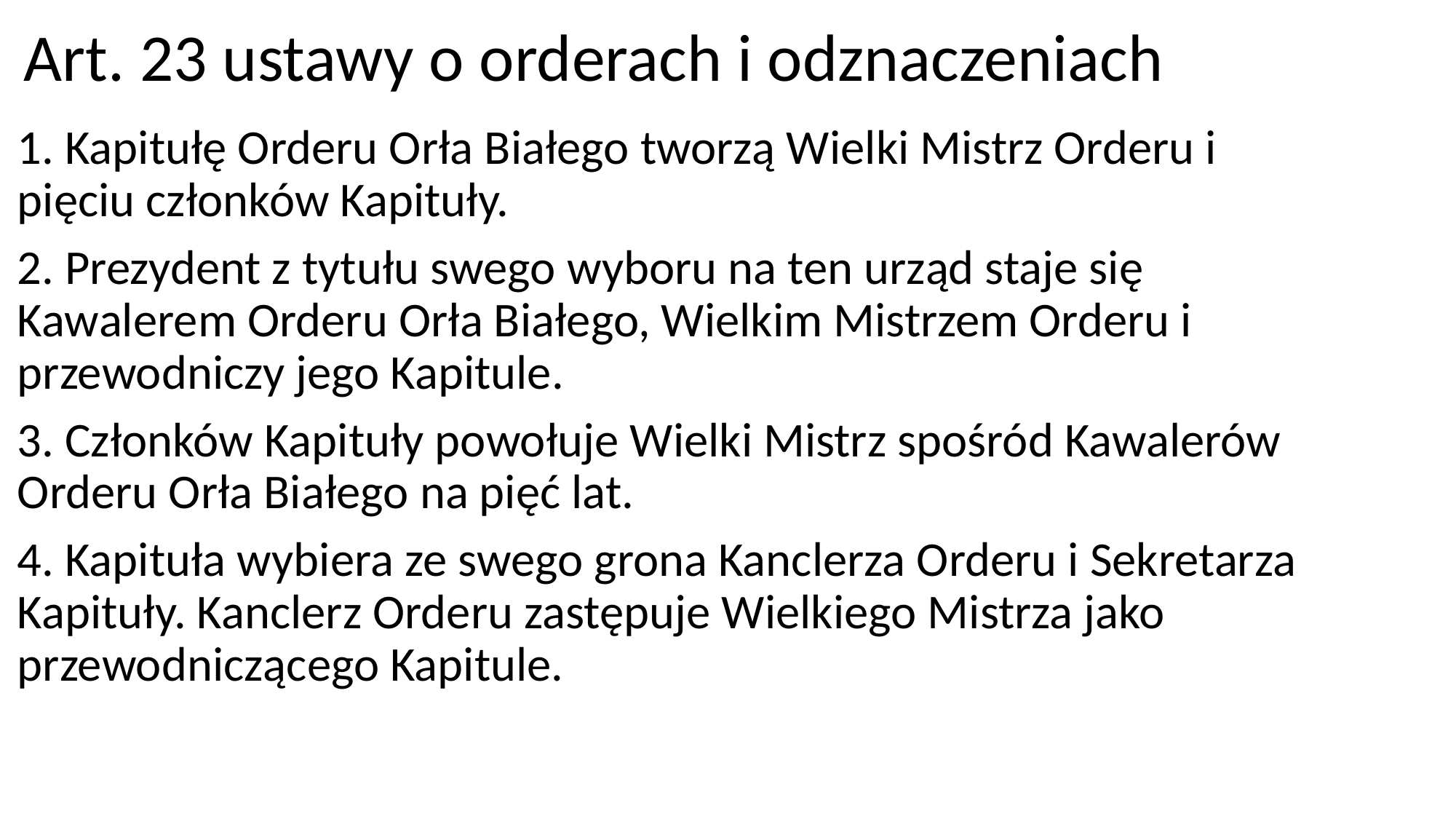

# Art. 23 ustawy o orderach i odznaczeniach
1. Kapitułę Orderu Orła Białego tworzą Wielki Mistrz Orderu i pięciu członków Kapituły.
2. Prezydent z tytułu swego wyboru na ten urząd staje się Kawalerem Orderu Orła Białego, Wielkim Mistrzem Orderu i przewodniczy jego Kapitule.
3. Członków Kapituły powołuje Wielki Mistrz spośród Kawalerów Orderu Orła Białego na pięć lat.
4. Kapituła wybiera ze swego grona Kanclerza Orderu i Sekretarza Kapituły. Kanclerz Orderu zastępuje Wielkiego Mistrza jako przewodniczącego Kapitule.